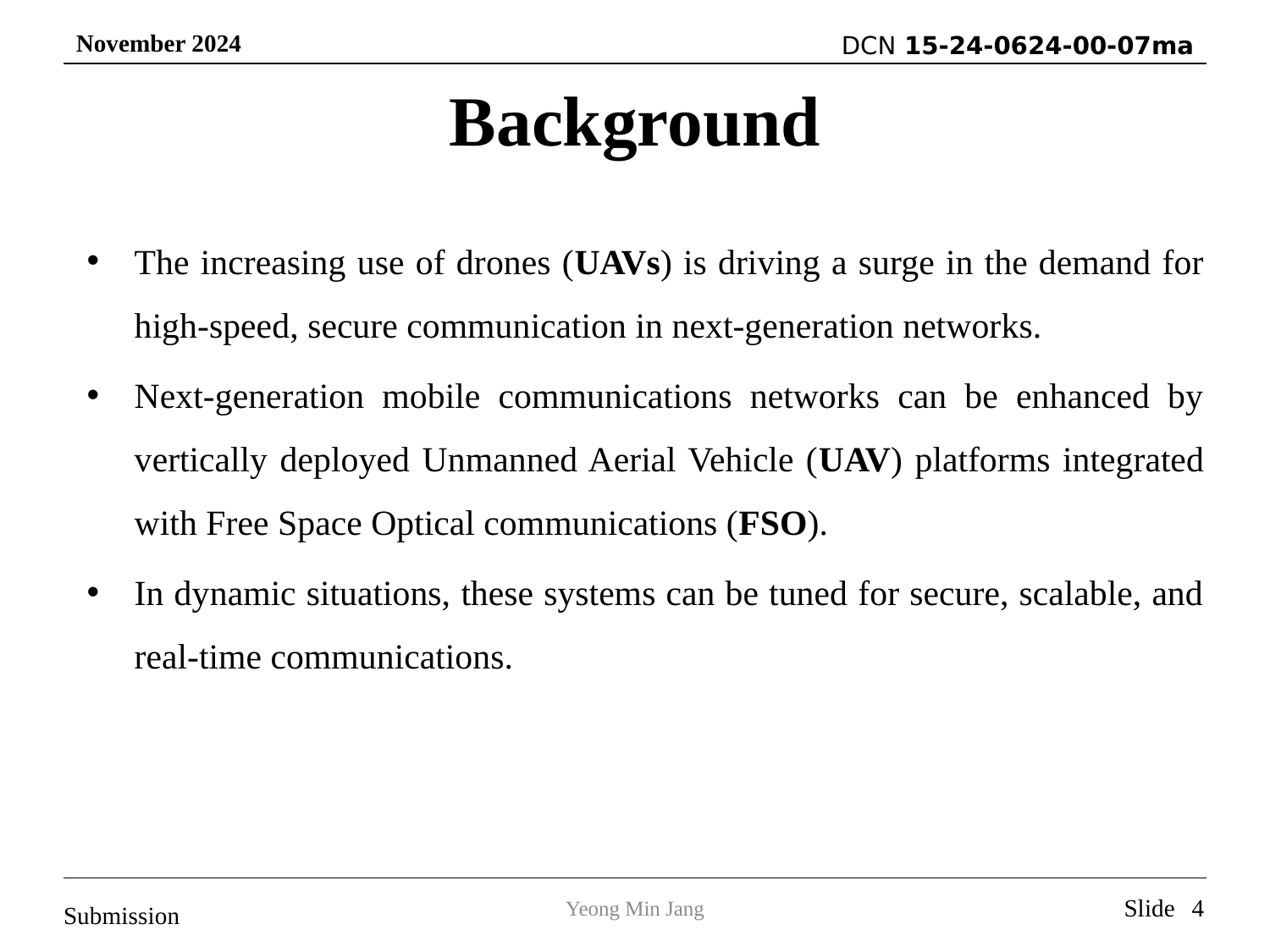

# Background
The increasing use of drones (UAVs) is driving a surge in the demand for high-speed, secure communication in next-generation networks.
Next-generation mobile communications networks can be enhanced by vertically deployed Unmanned Aerial Vehicle (UAV) platforms integrated with Free Space Optical communications (FSO).
In dynamic situations, these systems can be tuned for secure, scalable, and real-time communications.